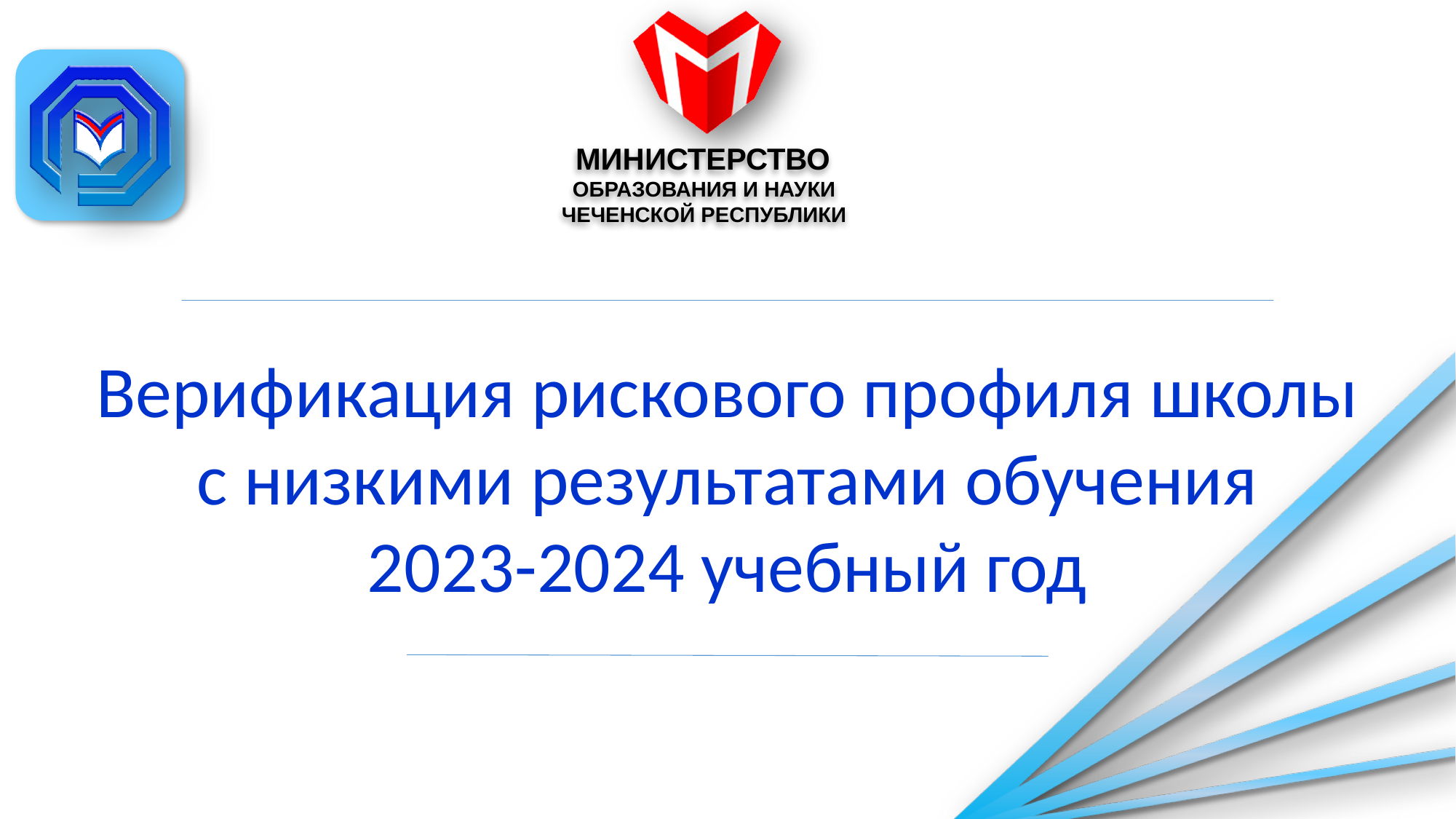

Верификация рискового профиля школы
с низкими результатами обучения
2023-2024 учебный год